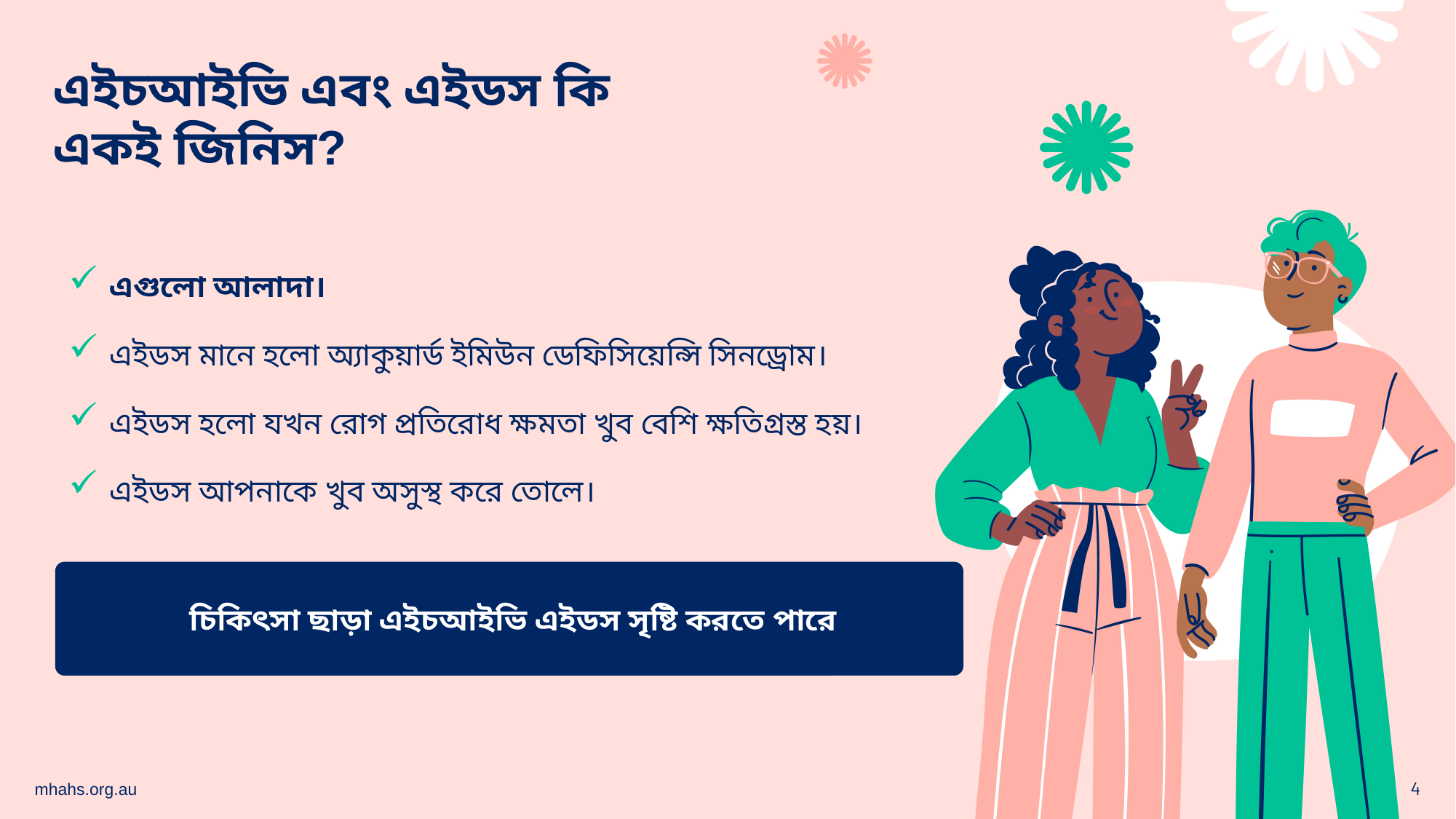

এইচআইভি এবং এইডস কি একই জিনিস?
এগুলো আলাদা।
এইডস মানে হলো অ্যাকুয়ার্ড ইমিউন ডেফিসিয়েন্সি সিনড্রোম।
এইডস হলো যখন রোগ প্রতিরোধ ক্ষমতা খুব বেশি ক্ষতিগ্রস্ত হয়।
এইডস আপনাকে খুব অসুস্থ করে তোলে।

 চিকিৎসা ছাড়া এইচআইভি এইডস সৃষ্টি করতে পারে
mhahs.org.au
4